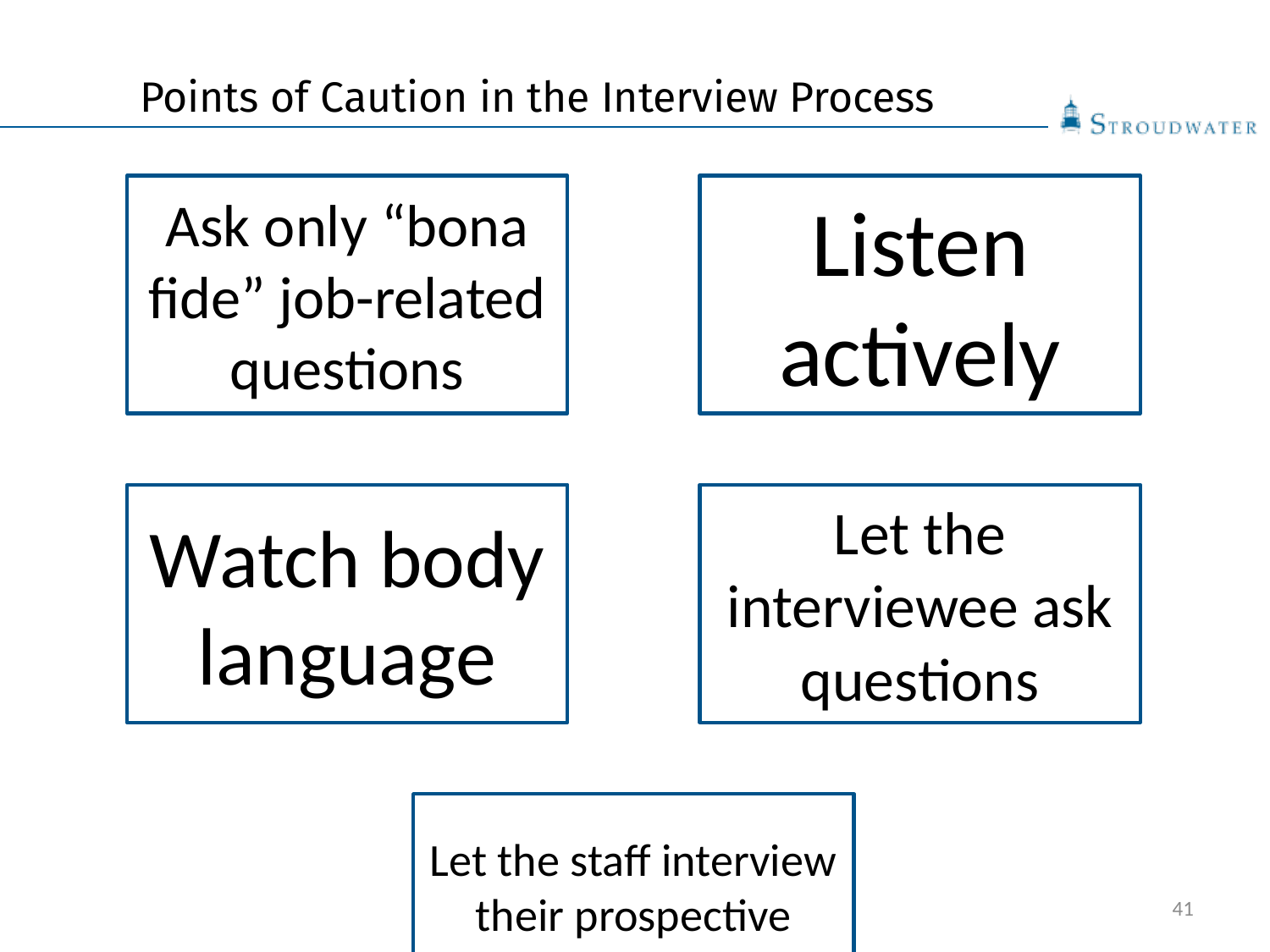

# Points of Caution in the Interview Process
Ask only “bona fide” job-related questions
Listen actively
Watch body language
Let the interviewee ask questions
41